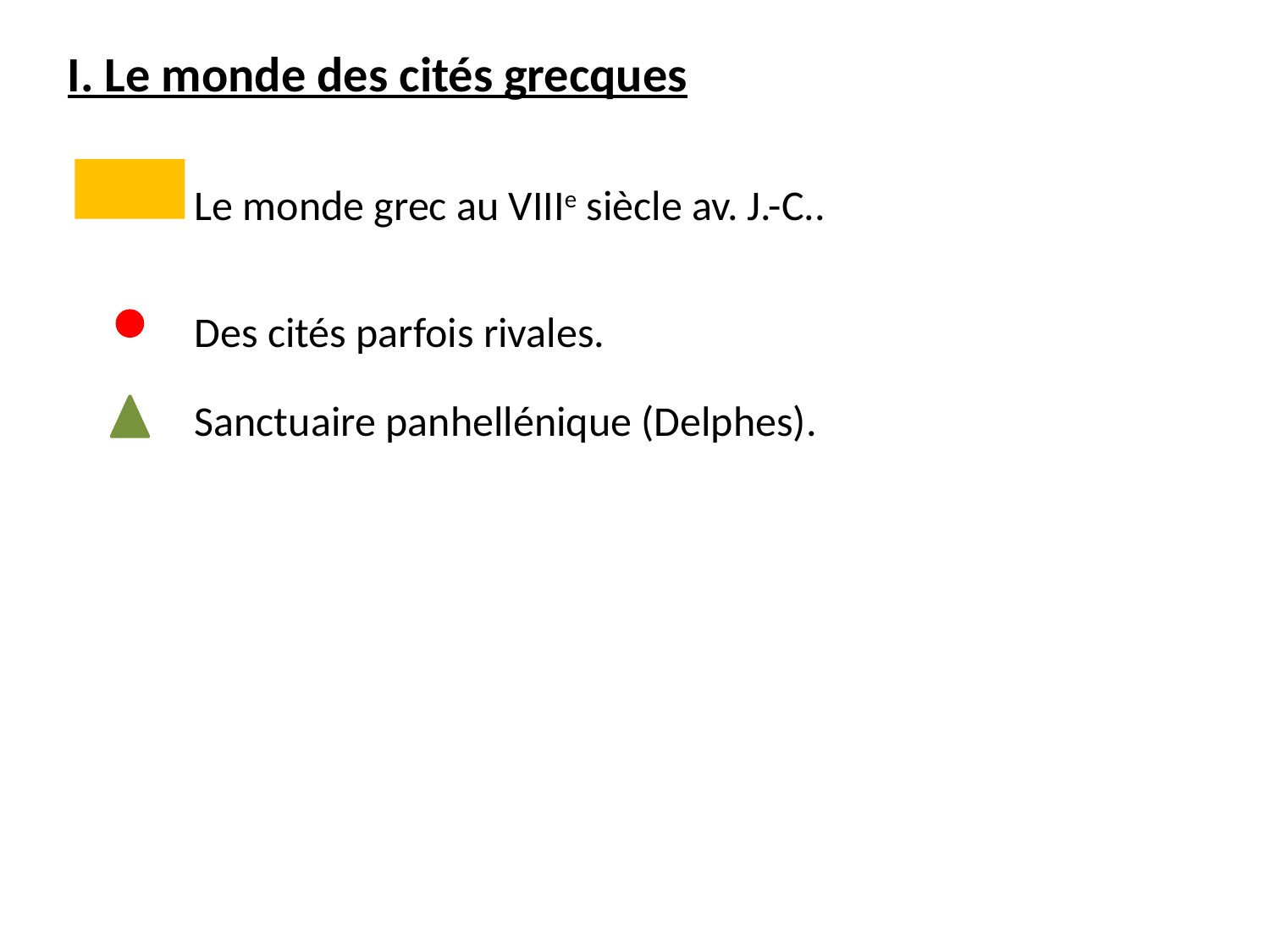

I. Le monde des cités grecques

	Le monde grec au VIIIe siècle av. J.-C..

	Des cités parfois rivales.

	Sanctuaire panhellénique (Delphes).